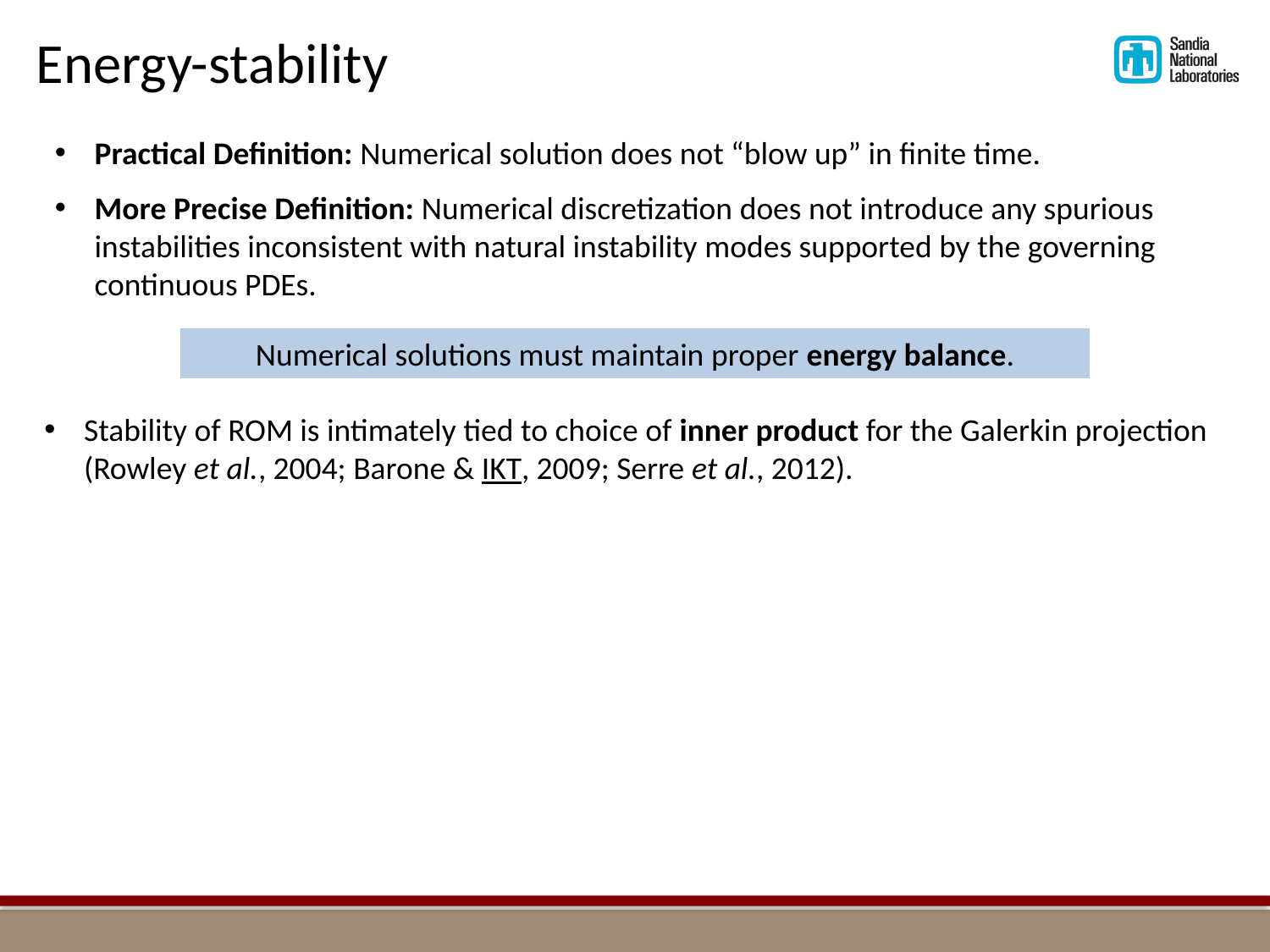

Energy-stability
Practical Definition: Numerical solution does not “blow up” in finite time.

More Precise Definition: Numerical discretization does not introduce any spurious instabilities inconsistent with natural instability modes supported by the governing continuous PDEs.
Numerical solutions must maintain proper energy balance.
Stability of ROM is intimately tied to choice of inner product for the Galerkin projection (Rowley et al., 2004; Barone & IKT, 2009; Serre et al., 2012).